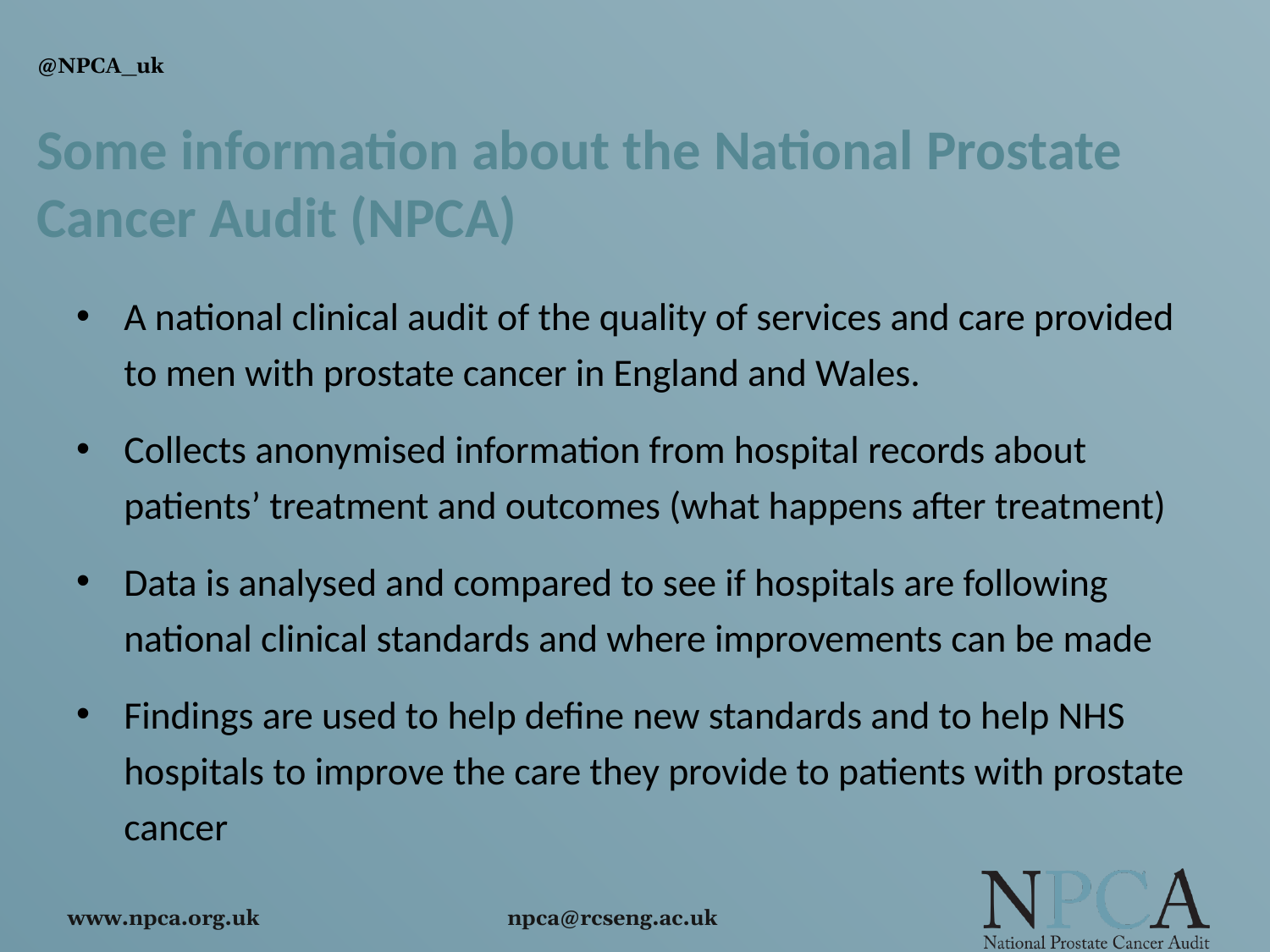

# Some information about the National Prostate Cancer Audit (NPCA)
A national clinical audit of the quality of services and care provided to men with prostate cancer in England and Wales.
Collects anonymised information from hospital records about patients’ treatment and outcomes (what happens after treatment)
Data is analysed and compared to see if hospitals are following national clinical standards and where improvements can be made
Findings are used to help define new standards and to help NHS hospitals to improve the care they provide to patients with prostate cancer